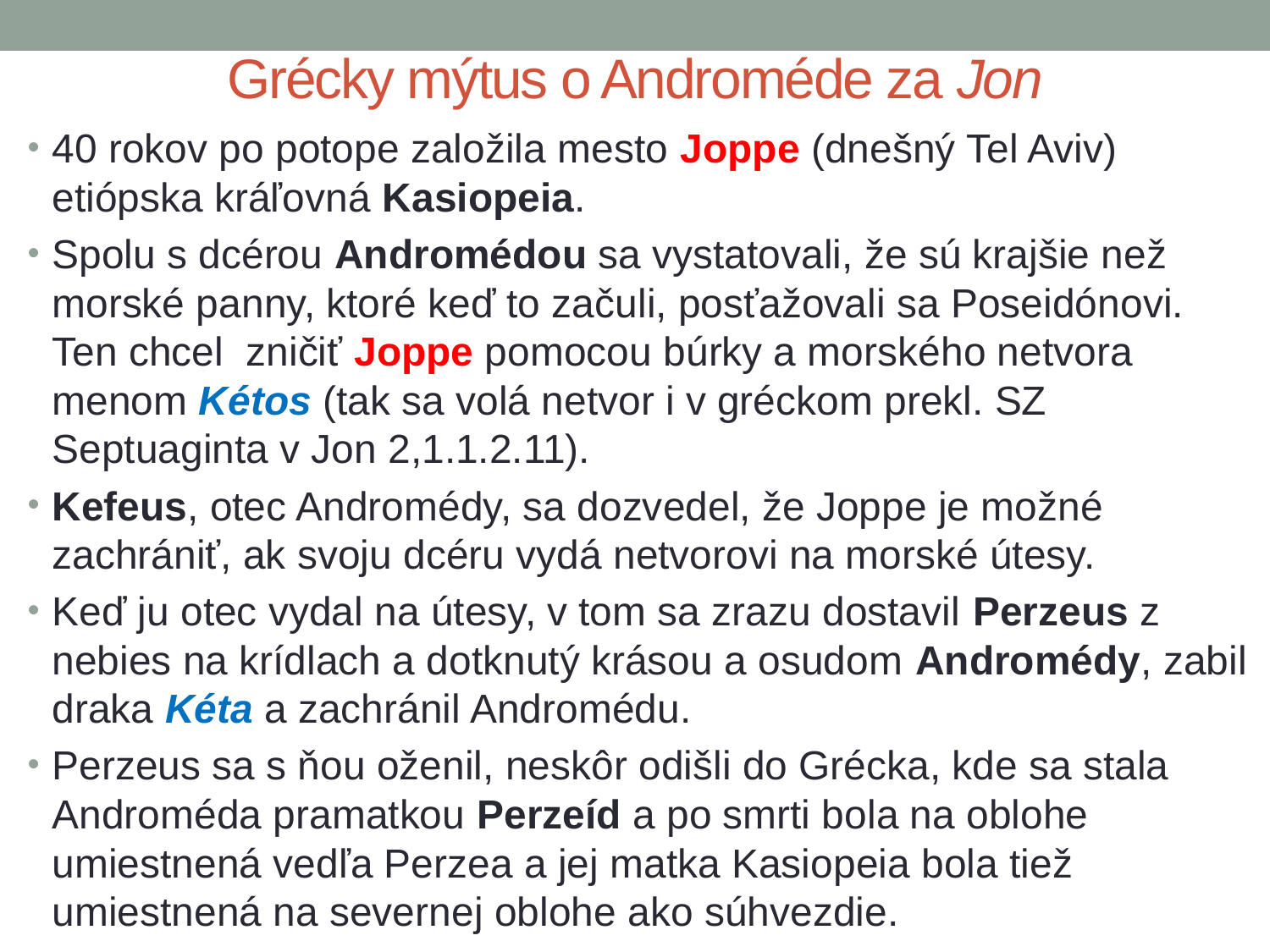

# Grécky mýtus o Androméde za Jon
40 rokov po potope založila mesto Joppe (dnešný Tel Aviv) etiópska kráľovná Kasiopeia.
Spolu s dcérou Andromédou sa vystatovali, že sú krajšie než morské panny, ktoré keď to začuli, posťažovali sa Poseidónovi. Ten chcel  zničiť Joppe pomocou búrky a morského netvora menom Kétos (tak sa volá netvor i v gréckom prekl. SZ Septuaginta v Jon 2,1.1.2.11).
Kefeus, otec Andromédy, sa dozvedel, že Joppe je možné zachrániť, ak svoju dcéru vydá netvorovi na morské útesy.
Keď ju otec vydal na útesy, v tom sa zrazu dostavil Perzeus z nebies na krídlach a dotknutý krásou a osudom Andromédy, zabil draka Kéta a zachránil Andromédu.
Perzeus sa s ňou oženil, neskôr odišli do Grécka, kde sa stala Androméda pramatkou Perzeíd a po smrti bola na oblohe umiestnená vedľa Perzea a jej matka Kasiopeia bola tiež umiestnená na severnej oblohe ako súhvezdie.